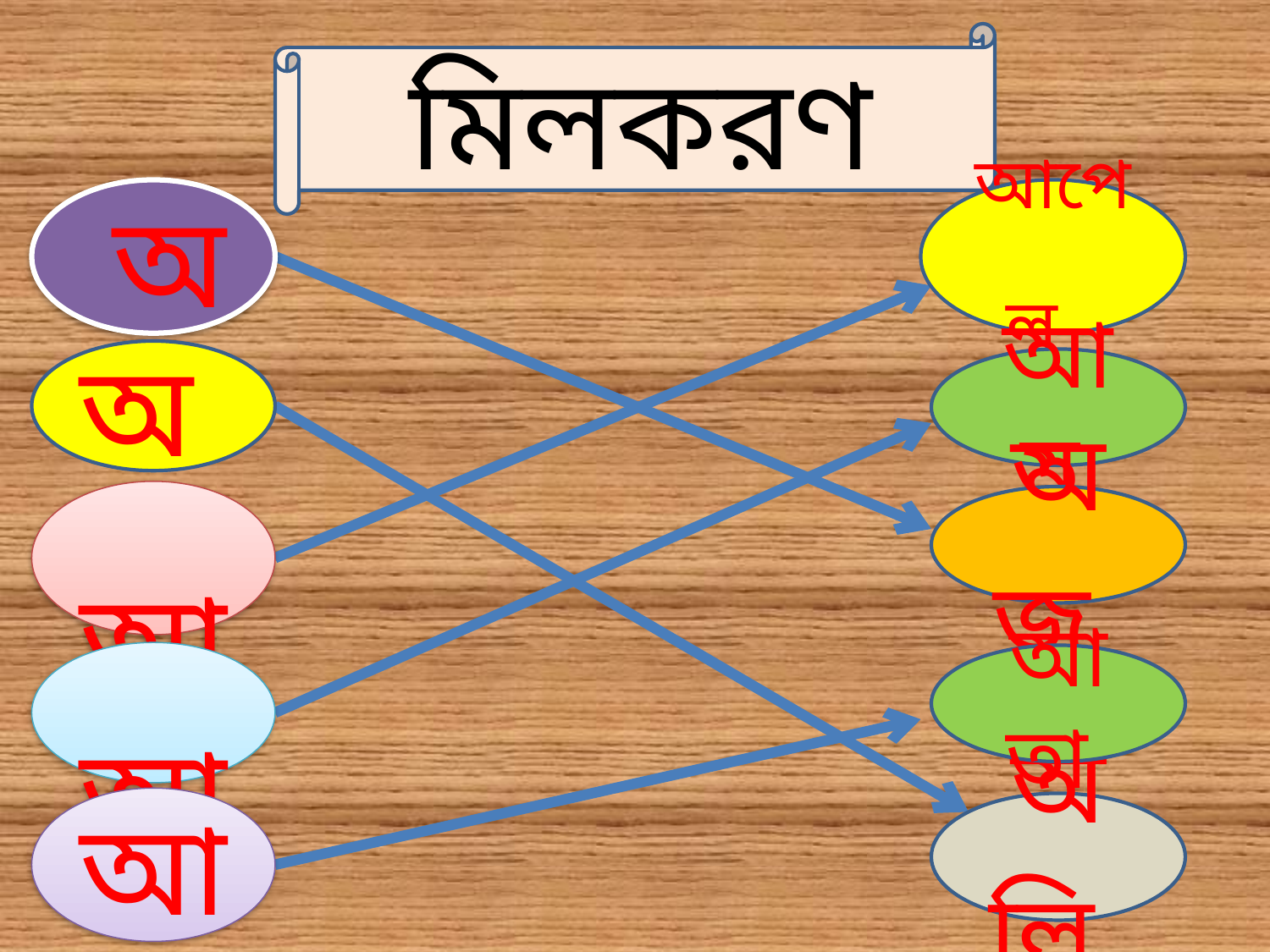

মিলকরণ
 অ
অ
 আ
 আ
আ
আপেল
আম
অজ
আতা
অলি